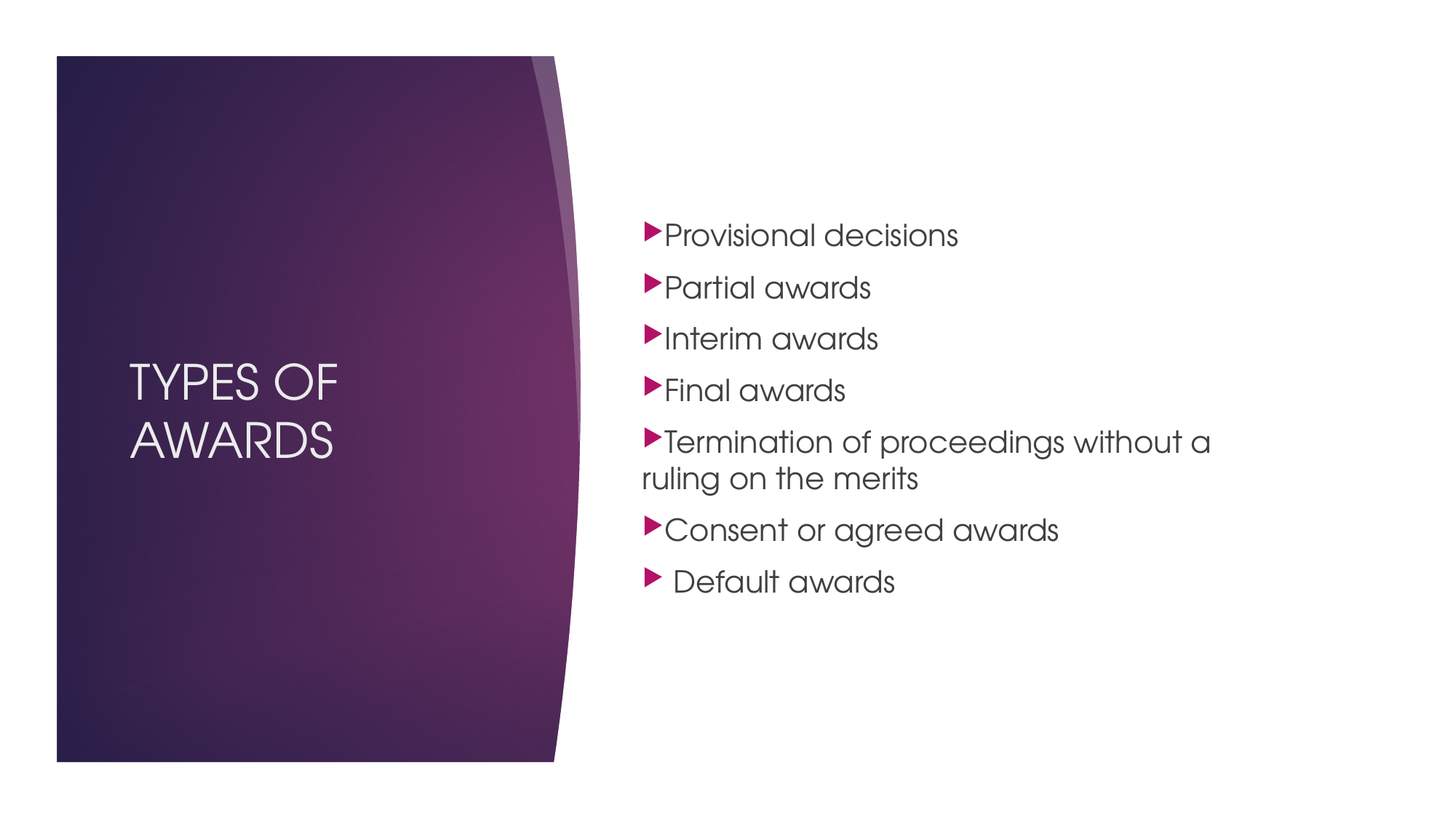

Provisional decisions
Partial awards
Interim awards
Final awards
Termination of proceedings without a ruling on the merits
Consent or agreed awards
 Default awards
TYPES OF AWARDS